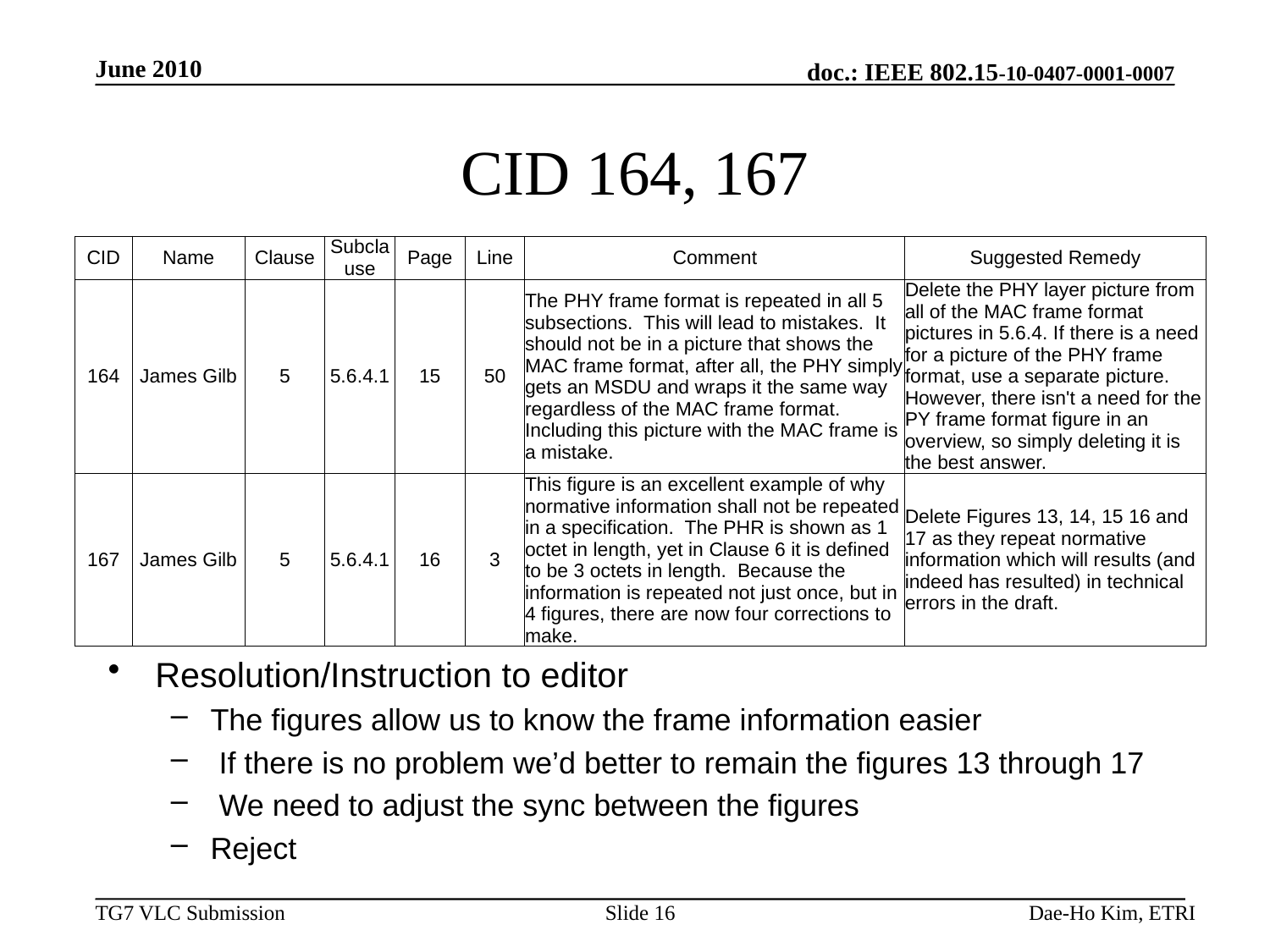

June 2010
# CID 164, 167
| CID | Name | Clause | Subclause | Page | Line | Comment | Suggested Remedy |
| --- | --- | --- | --- | --- | --- | --- | --- |
| 164 | James Gilb | 5 | 5.6.4.1 | 15 | 50 | The PHY frame format is repeated in all 5 subsections. This will lead to mistakes. It should not be in a picture that shows the MAC frame format, after all, the PHY simply gets an MSDU and wraps it the same way regardless of the MAC frame format. Including this picture with the MAC frame is a mistake. | Delete the PHY layer picture from all of the MAC frame format pictures in 5.6.4. If there is a need for a picture of the PHY frame format, use a separate picture. However, there isn't a need for the PY frame format figure in an overview, so simply deleting it is the best answer. |
| 167 | James Gilb | 5 | 5.6.4.1 | 16 | 3 | This figure is an excellent example of why normative information shall not be repeated in a specification. The PHR is shown as 1 octet in length, yet in Clause 6 it is defined to be 3 octets in length. Because the information is repeated not just once, but in 4 figures, there are now four corrections to make. | Delete Figures 13, 14, 15 16 and 17 as they repeat normative information which will results (and indeed has resulted) in technical errors in the draft. |
Resolution/Instruction to editor
The figures allow us to know the frame information easier
 If there is no problem we’d better to remain the figures 13 through 17
 We need to adjust the sync between the figures
Reject
Slide 16
Dae-Ho Kim, ETRI